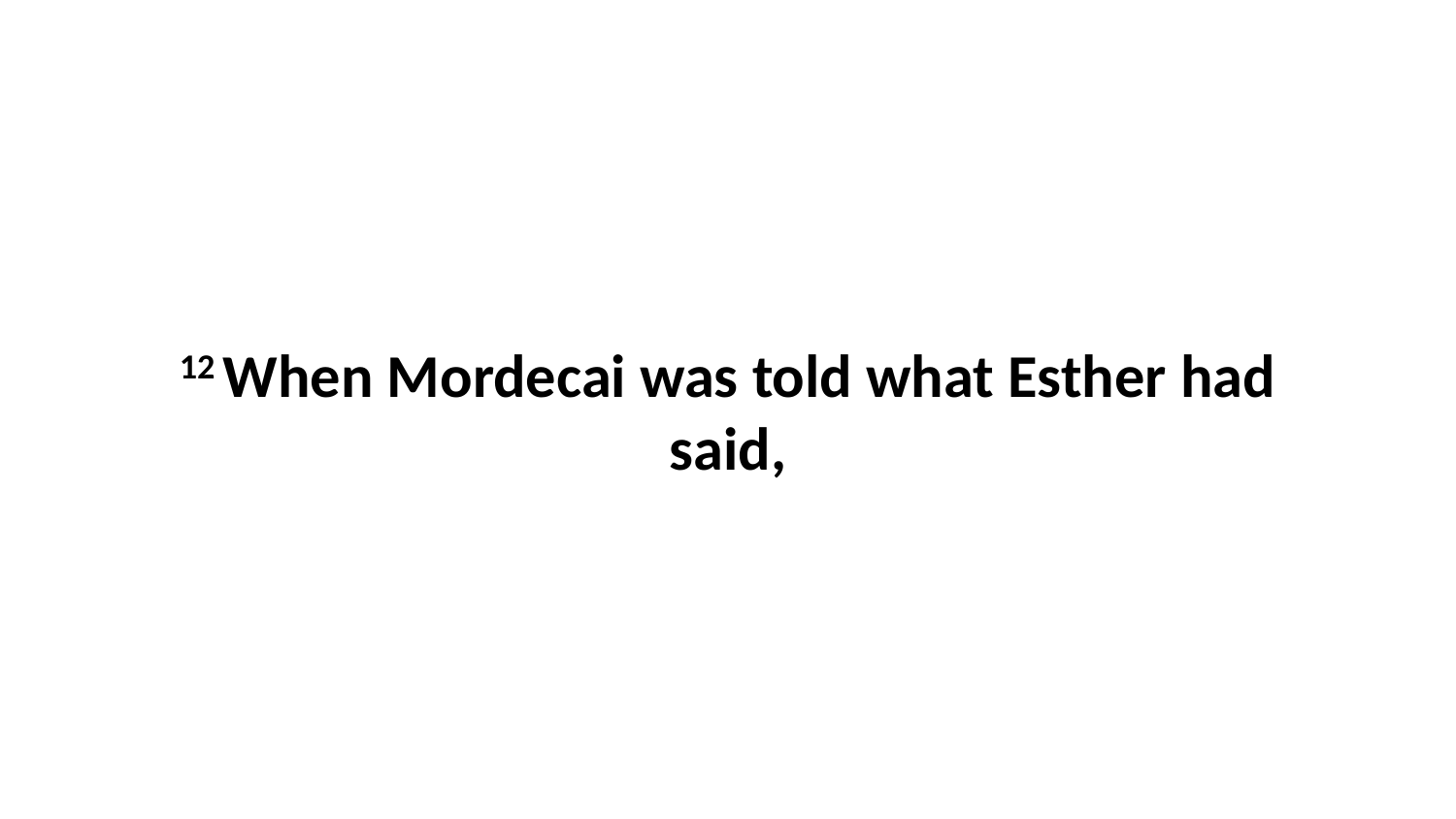

12 When Mordecai was told what Esther had said,